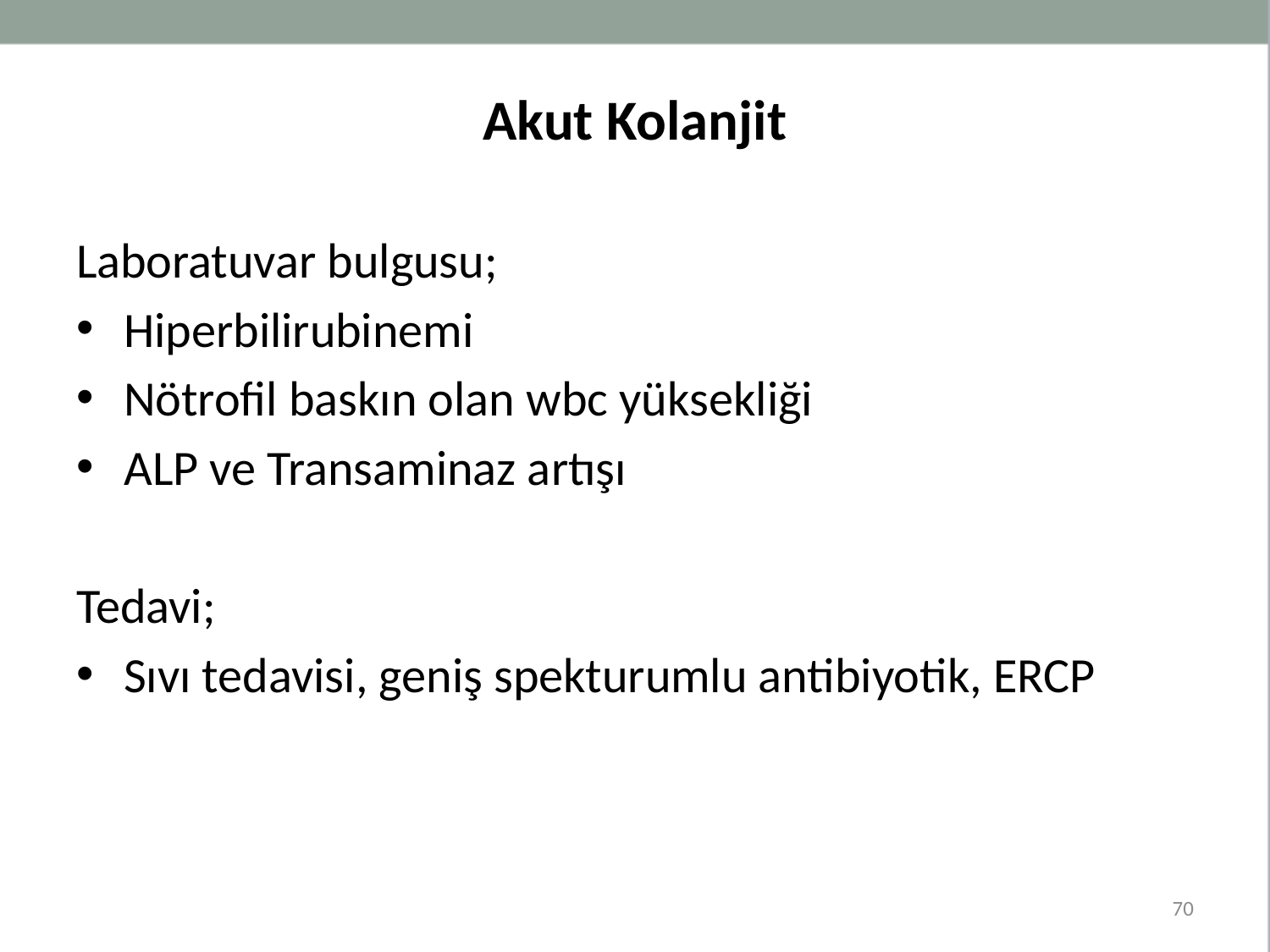

# Akut Kolanjit
Laboratuvar bulgusu;
Hiperbilirubinemi
Nötrofil baskın olan wbc yüksekliği
ALP ve Transaminaz artışı

Tedavi;
Sıvı tedavisi, geniş spekturumlu antibiyotik, ERCP
70